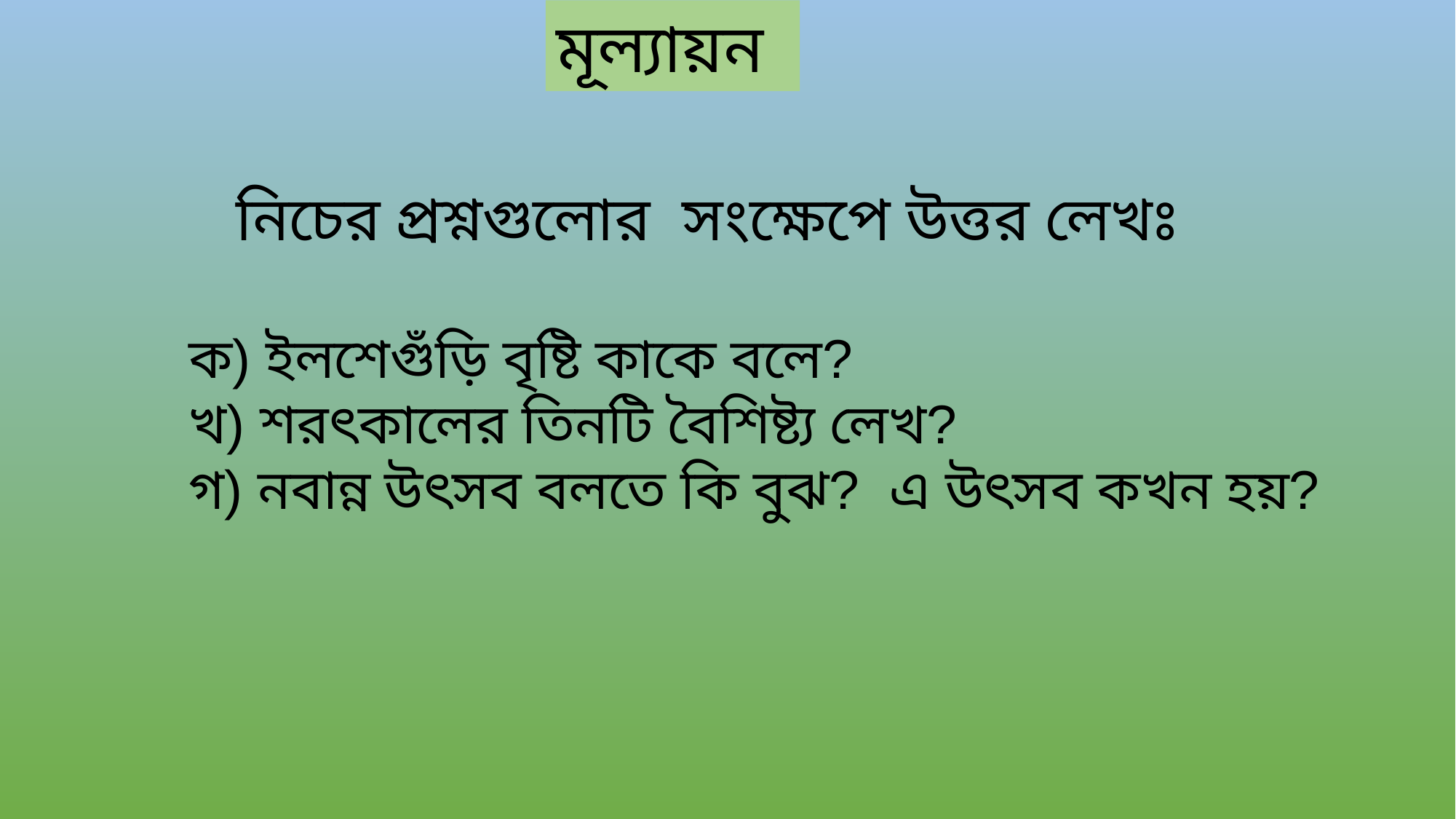

মূল্যায়ন
নিচের প্রশ্নগুলোর  সংক্ষেপে উত্তর লেখঃ
ক) ইলশেগুঁড়ি বৃষ্টি কাকে বলে?
খ) শরৎকালের তিনটি বৈশিষ্ট্য লেখ?
গ) নবান্ন উৎসব বলতে কি বুঝ?  এ উৎসব কখন হয়?